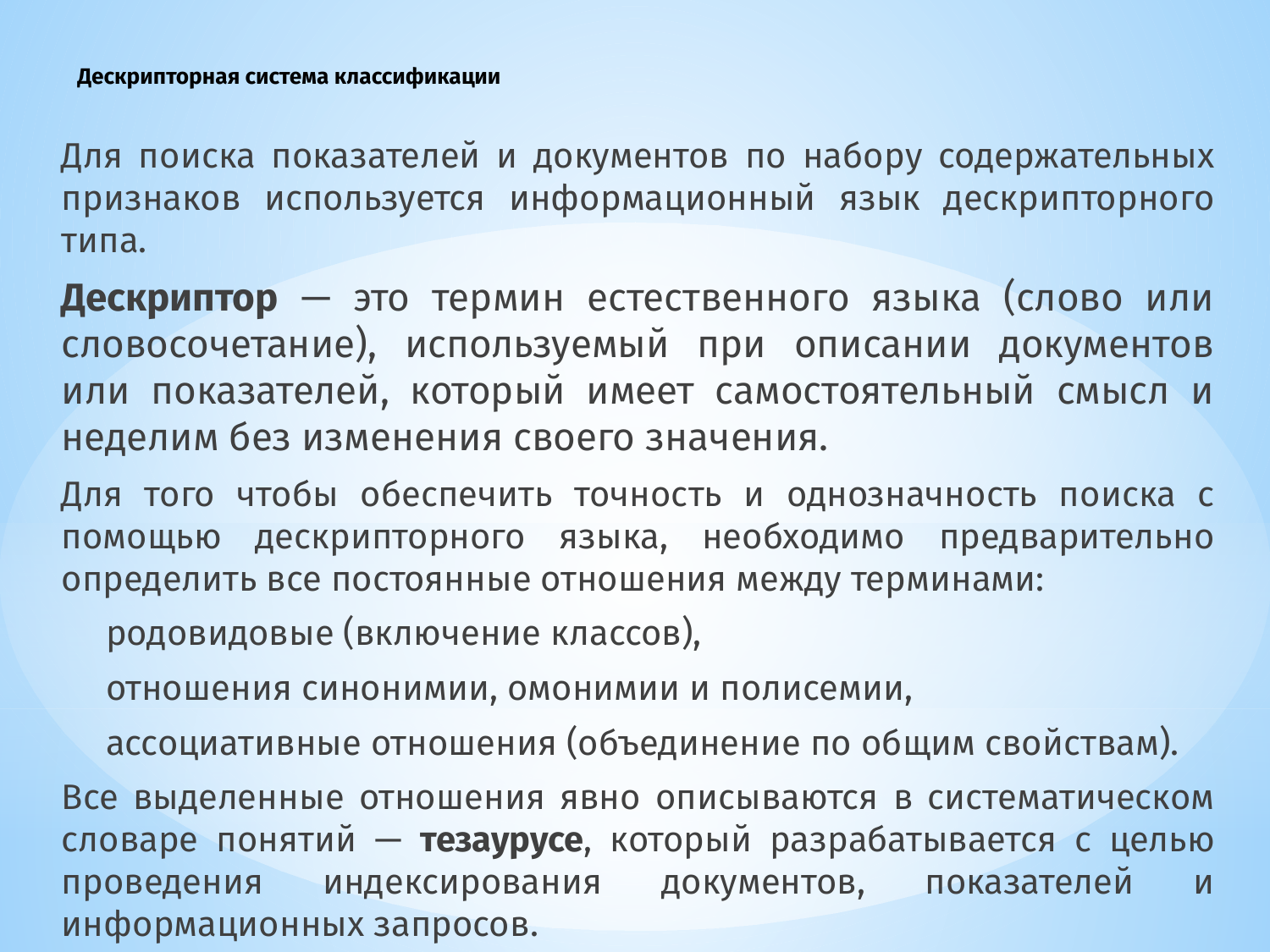

# Дескрипторная система классификации
Для поиска показателей и документов по набору содержательных признаков используется информационный язык дескрипторного типа.
Дескриптор — это термин естественного языка (слово или словосочетание), используемый при описании документов или показателей, который имеет самостоятельный смысл и неделим без изменения своего значения.
Для того чтобы обеспечить точность и однозначность поиска с помощью дескрипторного языка, необходимо предварительно определить все постоянные отношения между терминами:
родовидовые (включение классов),
отношения синонимии, омонимии и полисемии,
ассоциативные отношения (объединение по общим свойствам).
Все выделенные отношения явно описываются в систематическом словаре понятий — тезаурусе, который разрабатывается с целью проведения индексирования документов, показателей и информационных запросов.